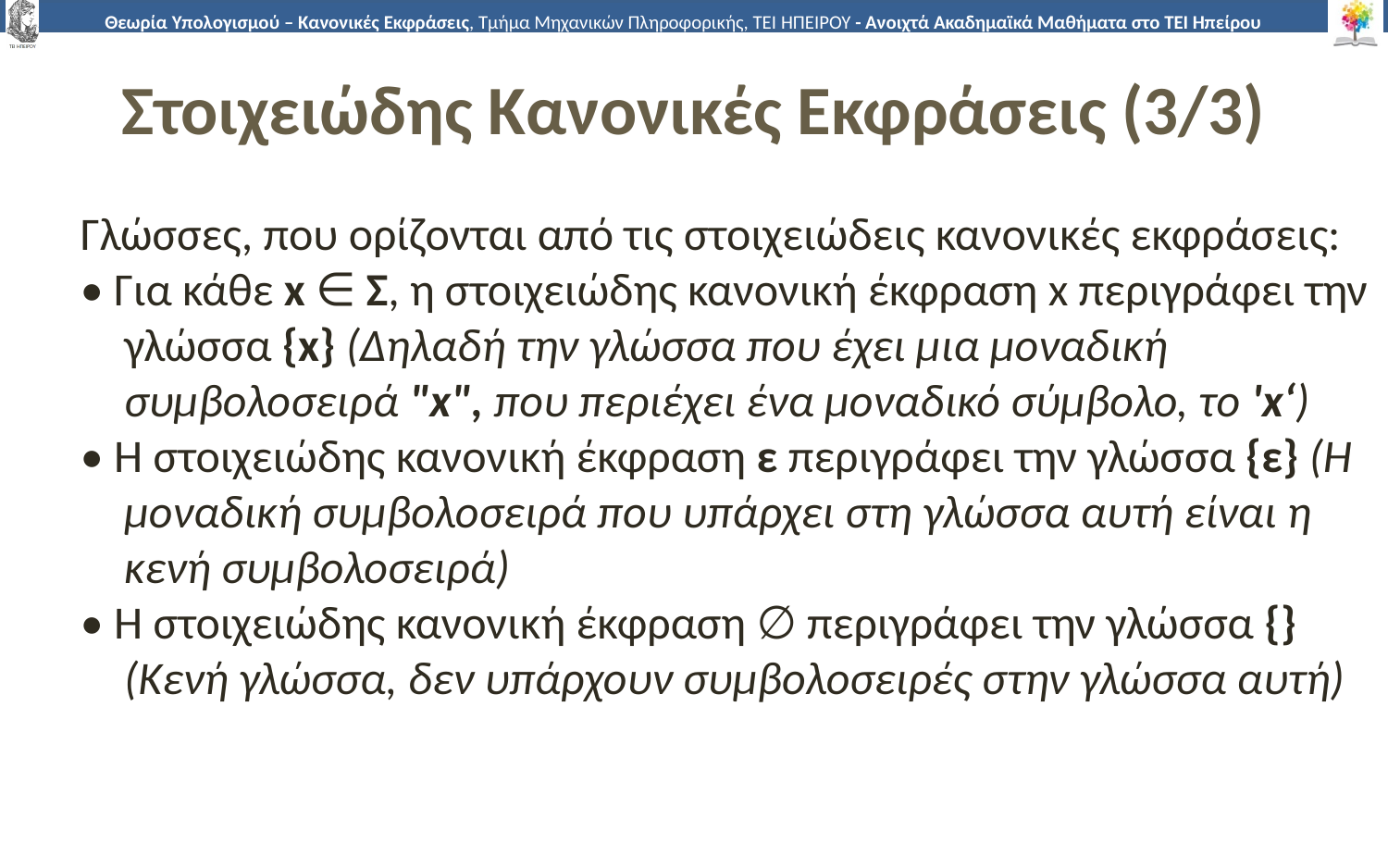

# Στοιχειώδης Κανονικές Εκφράσεις (3/3)
Γλώσσες, που ορίζονται από τις στοιχειώδεις κανονικές εκφράσεις:
• Για κάθε x ∈ Σ, η στοιχειώδης κανονική έκφραση x περιγράφει την γλώσσα {x} (Δηλαδή την γλώσσα που έχει μια μοναδική συμβολοσειρά "x", που περιέχει ένα μοναδικό σύμβολο, το 'x‘)
• Η στοιχειώδης κανονική έκφραση ε περιγράφει την γλώσσα {ε} (Η μοναδική συμβολοσειρά που υπάρχει στη γλώσσα αυτή είναι η κενή συμβολοσειρά)
• Η στοιχειώδης κανονική έκφραση ∅ περιγράφει την γλώσσα {} (Κενή γλώσσα, δεν υπάρχουν συμβολοσειρές στην γλώσσα αυτή)